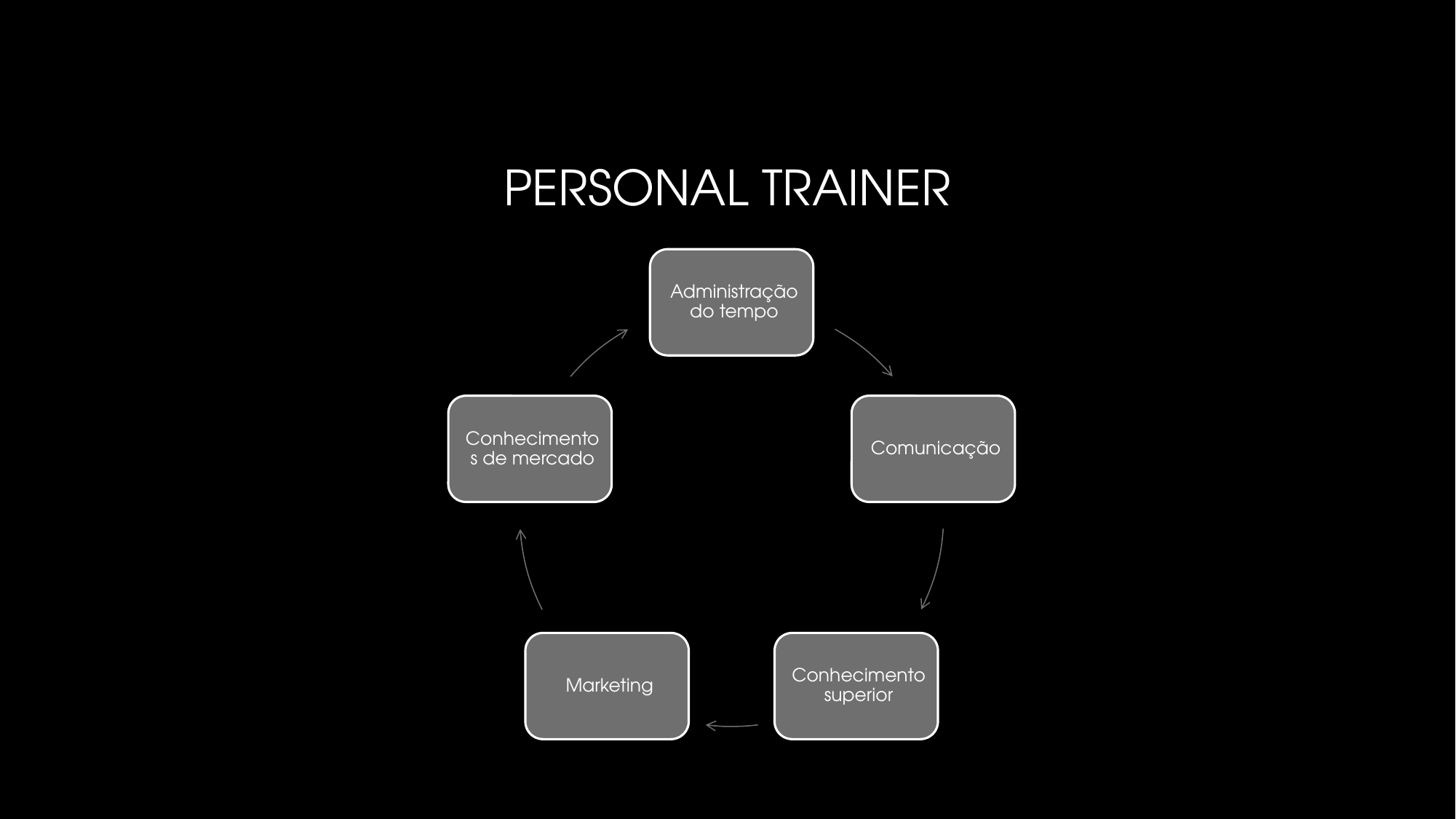

# Personal Trainer
Administração do tempo
Comunicação
Conhecimento superior
Marketing
Conhecimentos de mercado